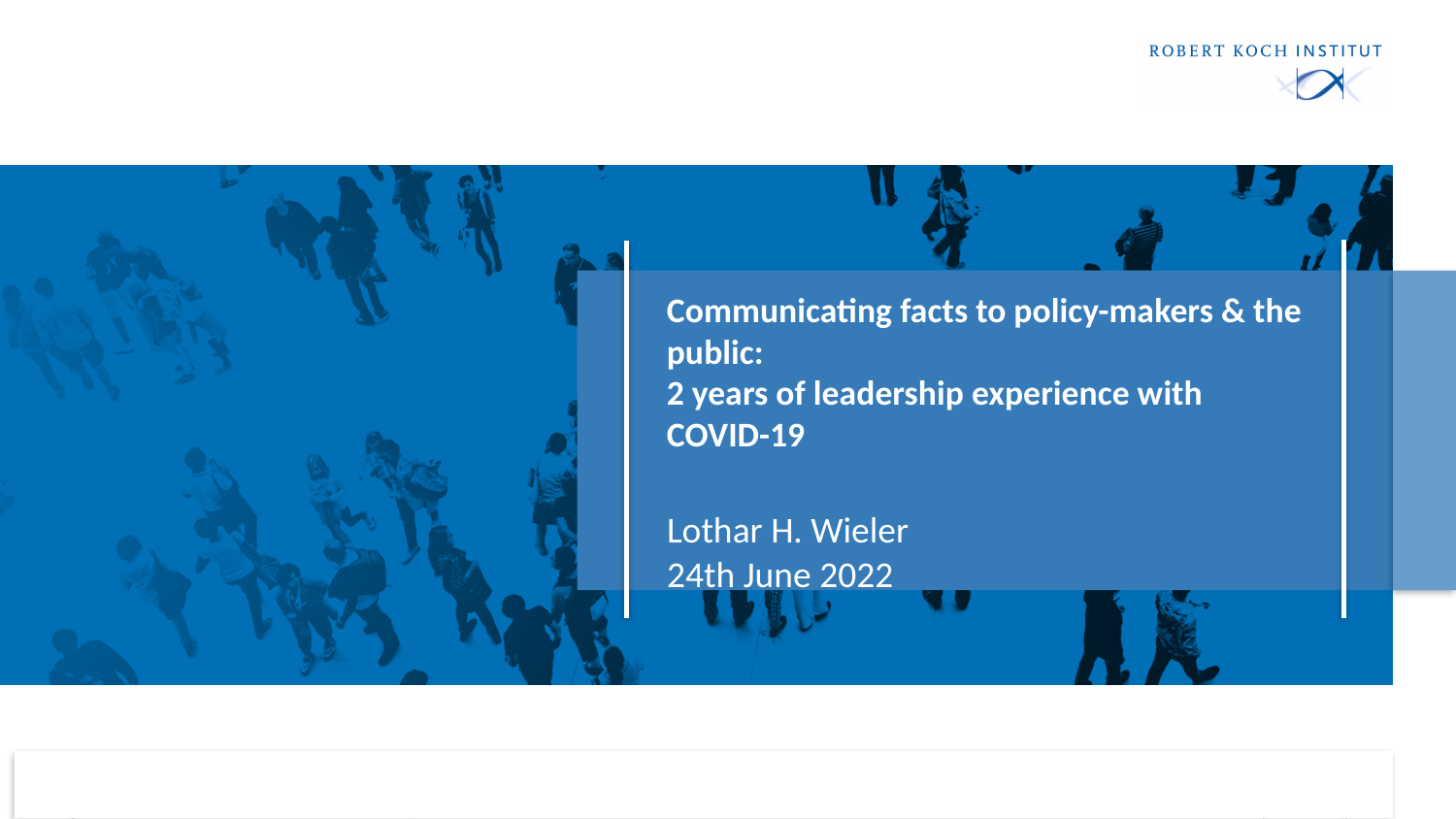

# Communicating facts to policy-makers & the public: 2 years of leadership experience with COVID-19
Lothar H. Wieler
24th June 2022